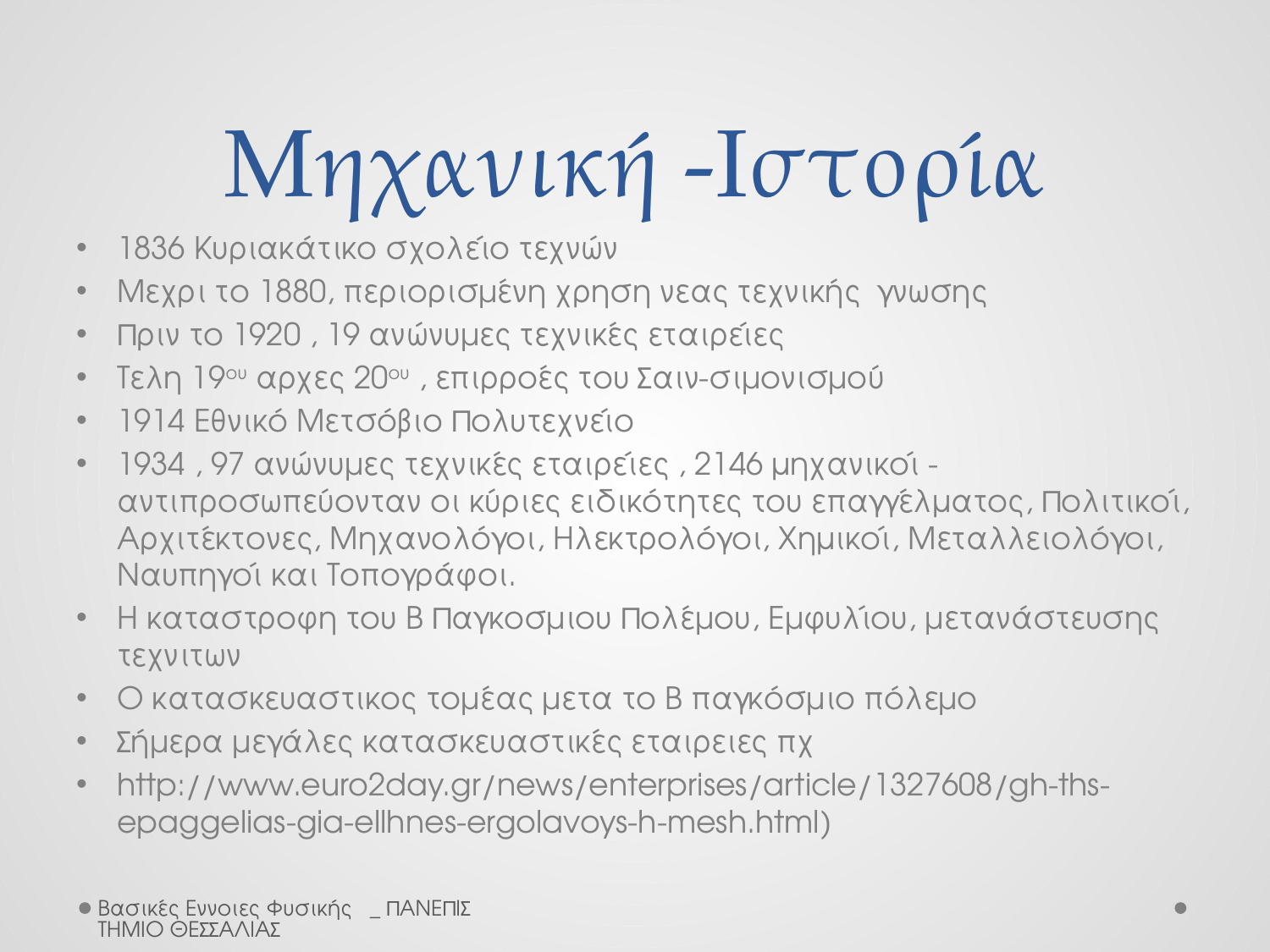

# Μηχανική -Ιστορία
1836 Κυριακάτικο σχολείο τεχνών
Μεχρι το 1880, περιορισμένη χρηση νεας τεχνικής  γνωσης
Πριν το 1920 , 19 ανώνυμες τεχνικές εταιρείες
Τελη 19ου αρχες 20ου , επιρροές του Σαιν-σιμονισμού
1914 Εθνικό Μετσόβιο Πολυτεχνείο
1934 , 97 ανώνυμες τεχνικές εταιρείες , 2146 µηχανικοί -αντιπροσωπεύονταν οι κύριες ειδικότητες του επαγγέλµατος, Πολιτικοί, Αρχιτέκτονες, Μηχανολόγοι, Ηλεκτρολόγοι, Χηµικοί, Μεταλλειολόγοι, Ναυπηγοί και Τοπογράφοι.
Η καταστροφη του Β Παγκοσμιου Πολέμου, Εμφυλίου, μετανάστευσης τεχνιτων
Ο κατασκευαστικος τομέας μετα το Β παγκόσμιο πόλεμο
Σήμερα μεγάλες κατασκευαστικές εταιρειες πχ
http://www.euro2day.gr/news/enterprises/article/1327608/gh-ths-epaggelias-gia-ellhnes-ergolavoys-h-mesh.html)
Βασικές Εννοιες Φυσικής   _ ΠΑΝΕΠΙΣΤΗΜΙΟ ΘΕΣΣΑΛΙΑΣ